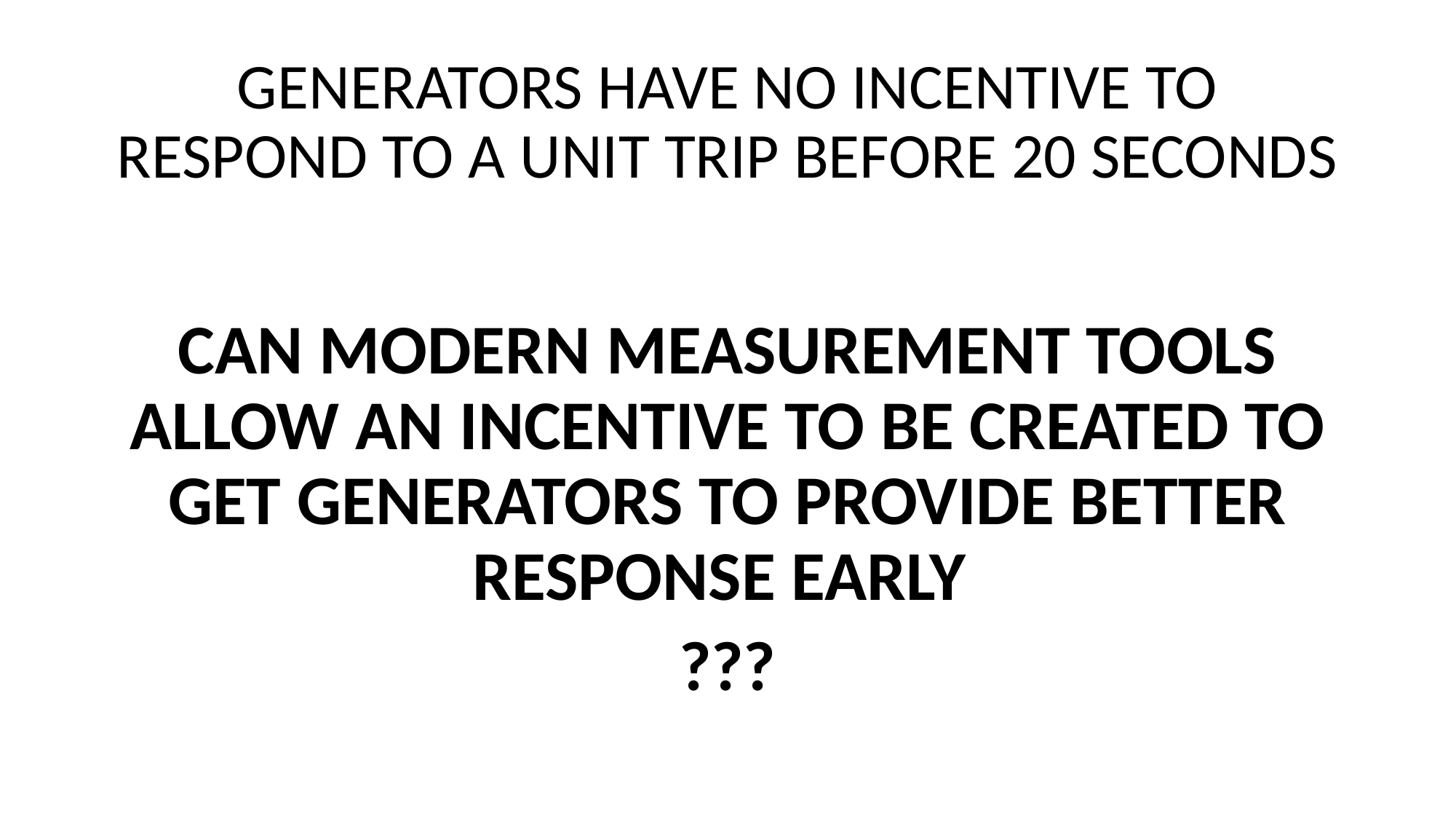

# GENERATORS HAVE NO INCENTIVE TO RESPOND TO A UNIT TRIP BEFORE 20 SECONDS
CAN MODERN MEASUREMENT TOOLS ALLOW AN INCENTIVE TO BE CREATED TO GET GENERATORS TO PROVIDE BETTER RESPONSE EARLY
???